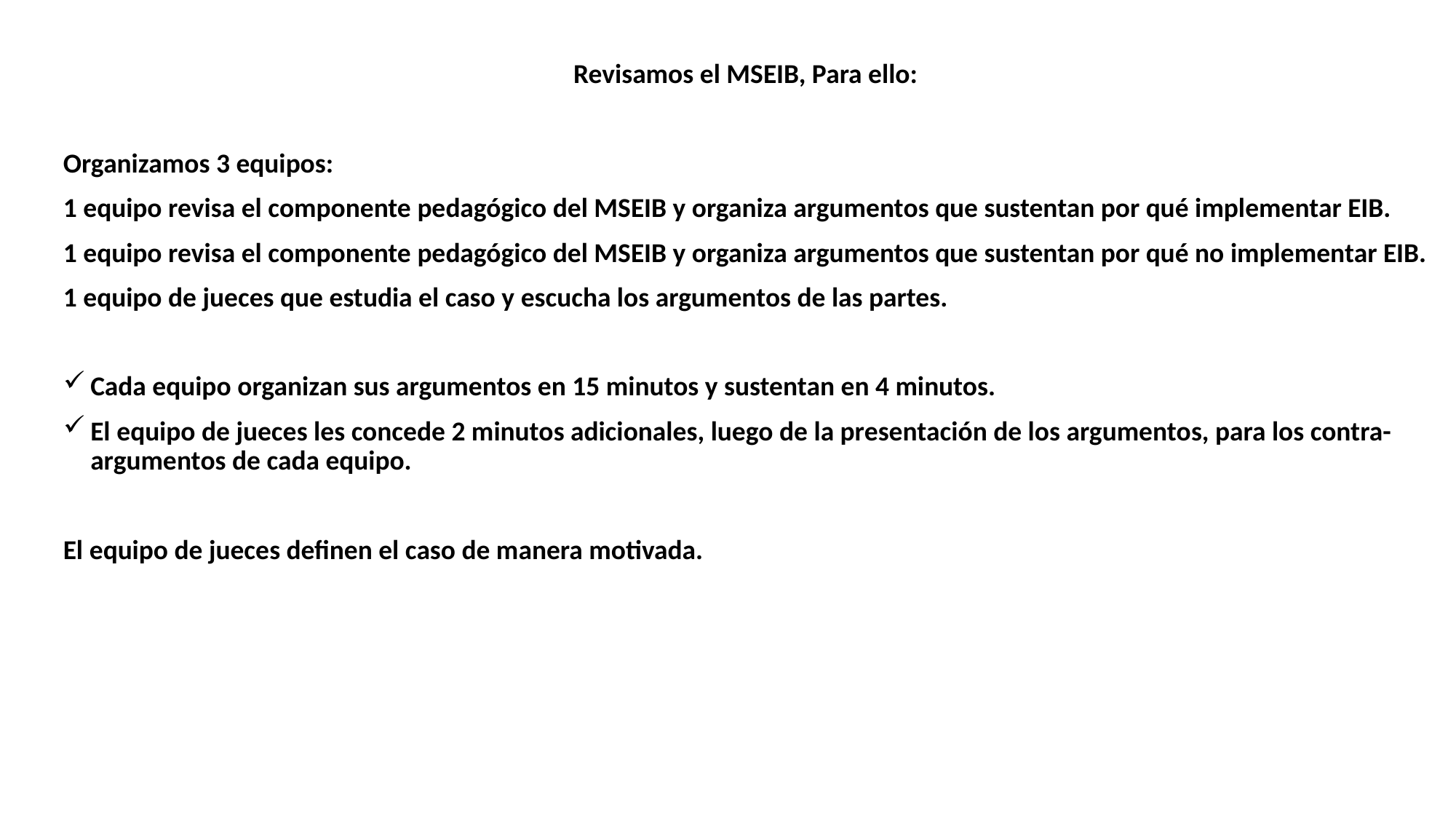

Revisamos el MSEIB, Para ello:

Organizamos 3 equipos:
1 equipo revisa el componente pedagógico del MSEIB y organiza argumentos que sustentan por qué implementar EIB.
1 equipo revisa el componente pedagógico del MSEIB y organiza argumentos que sustentan por qué no implementar EIB.
1 equipo de jueces que estudia el caso y escucha los argumentos de las partes.

Cada equipo organizan sus argumentos en 15 minutos y sustentan en 4 minutos.
El equipo de jueces les concede 2 minutos adicionales, luego de la presentación de los argumentos, para los contra-argumentos de cada equipo.

El equipo de jueces definen el caso de manera motivada.